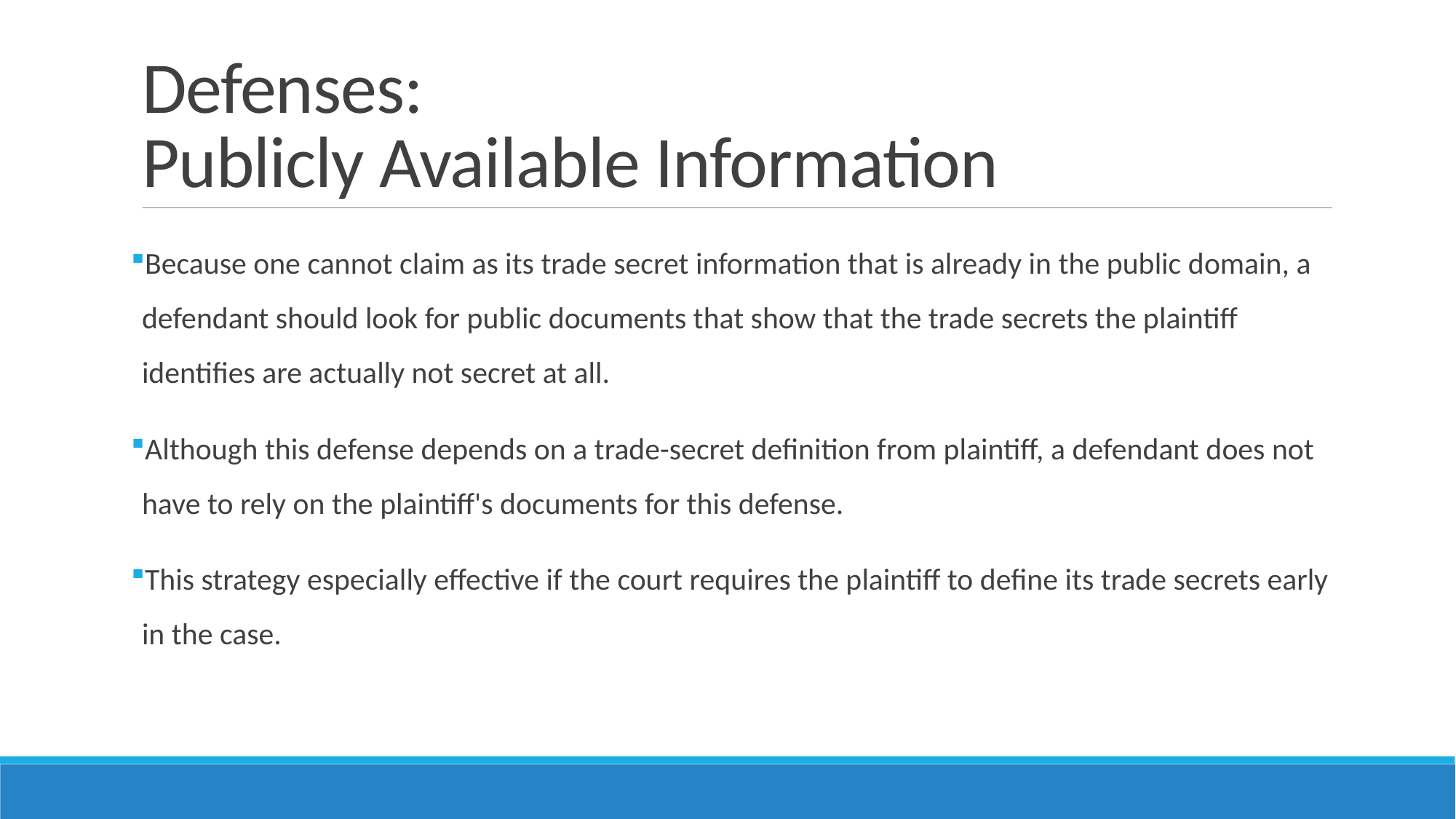

# Defenses: Publicly Available Information
Because one cannot claim as its trade secret information that is already in the public domain, a defendant should look for public documents that show that the trade secrets the plaintiff identifies are actually not secret at all.
Although this defense depends on a trade-secret definition from plaintiff, a defendant does not have to rely on the plaintiff's documents for this defense.
This strategy especially effective if the court requires the plaintiff to define its trade secrets early in the case.